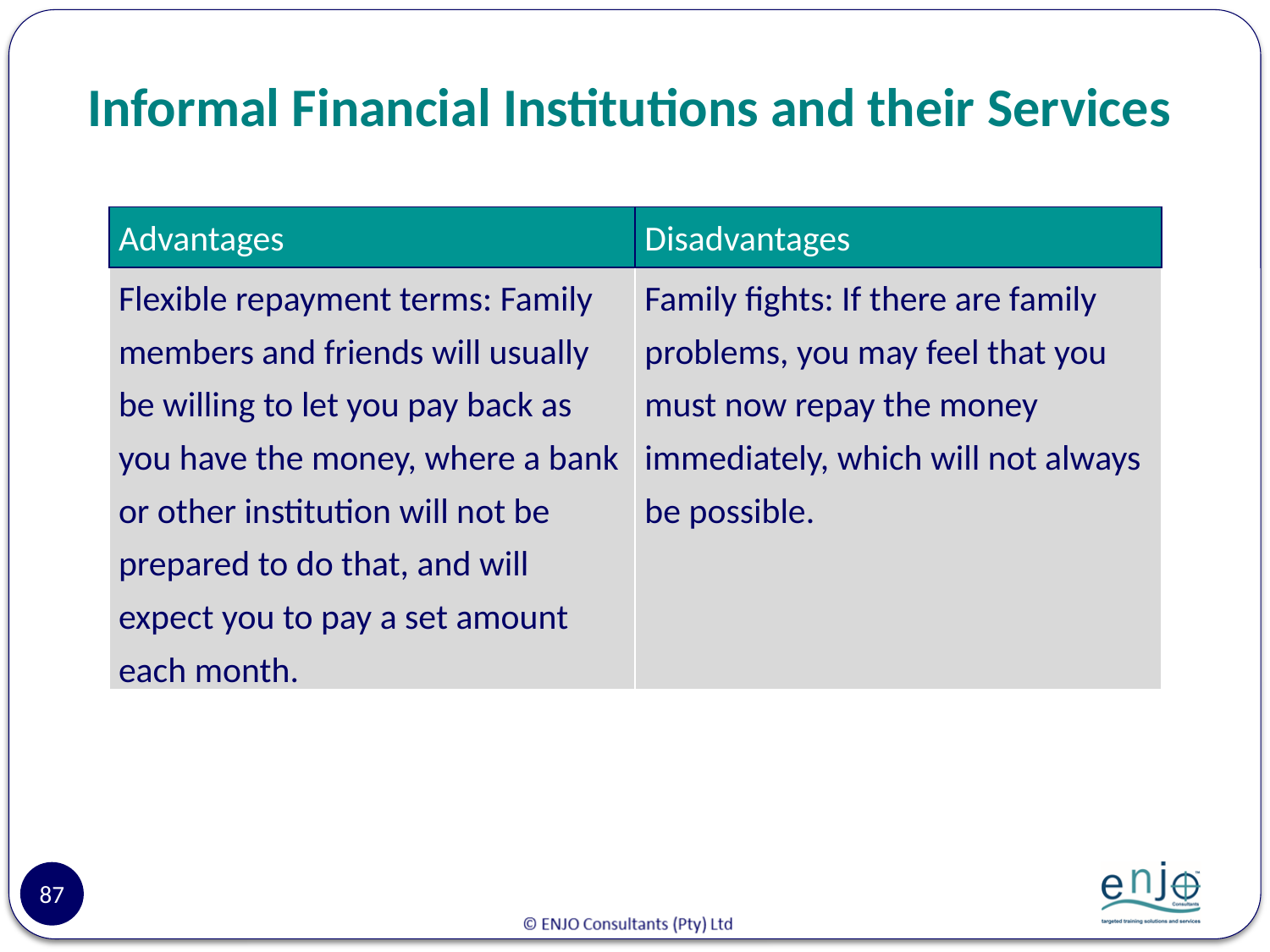

# Informal Financial Institutions and their Services

| Advantages | Disadvantages |
| --- | --- |
| Flexible repayment terms: Family members and friends will usually be willing to let you pay back as you have the money, where a bank or other institution will not be prepared to do that, and will expect you to pay a set amount each month. | Family fights: If there are family problems, you may feel that you must now repay the money immediately, which will not always be possible. |
| --- | --- |
87